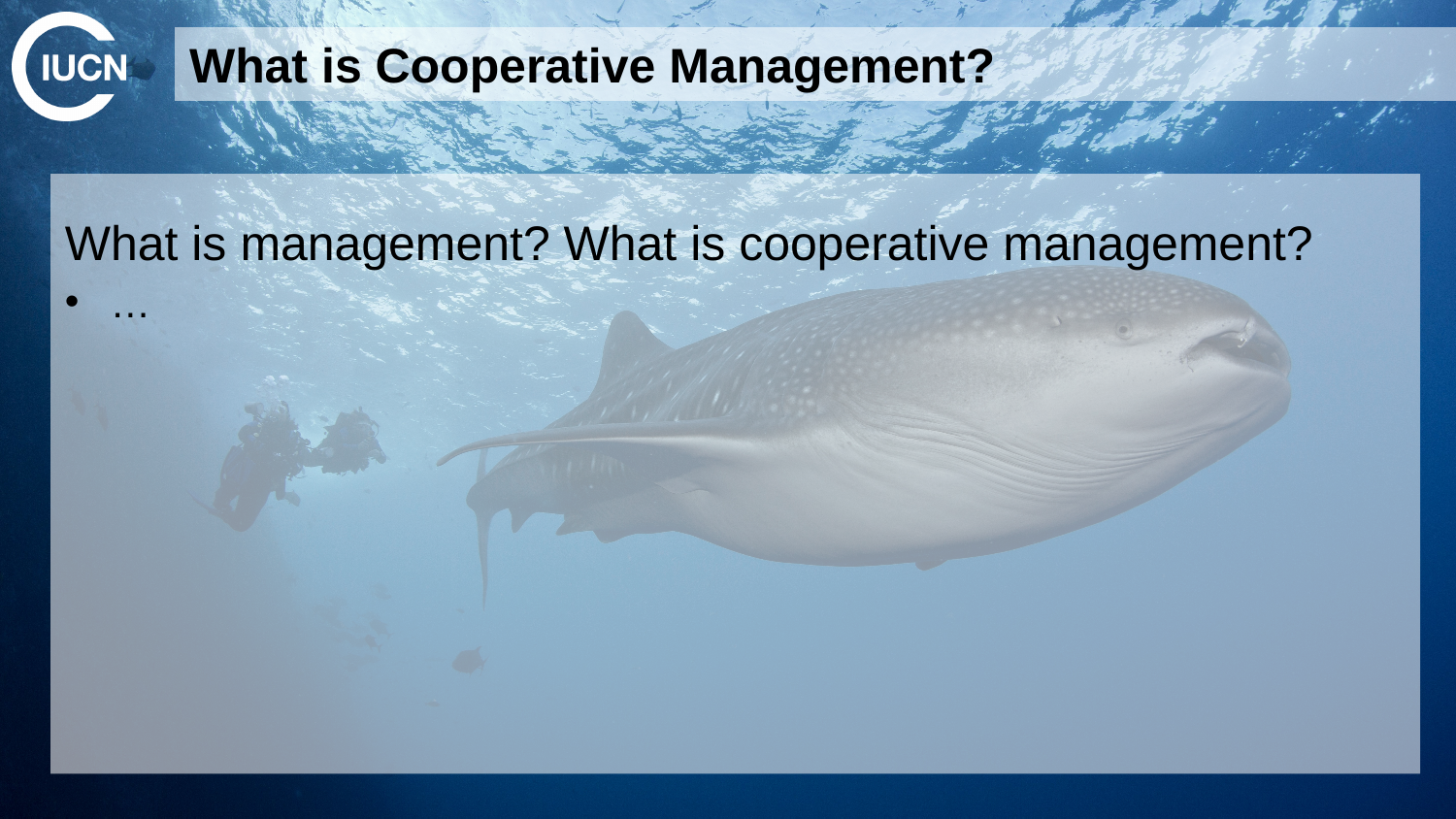

# What is Cooperative Management?
What is management? What is cooperative management?
…